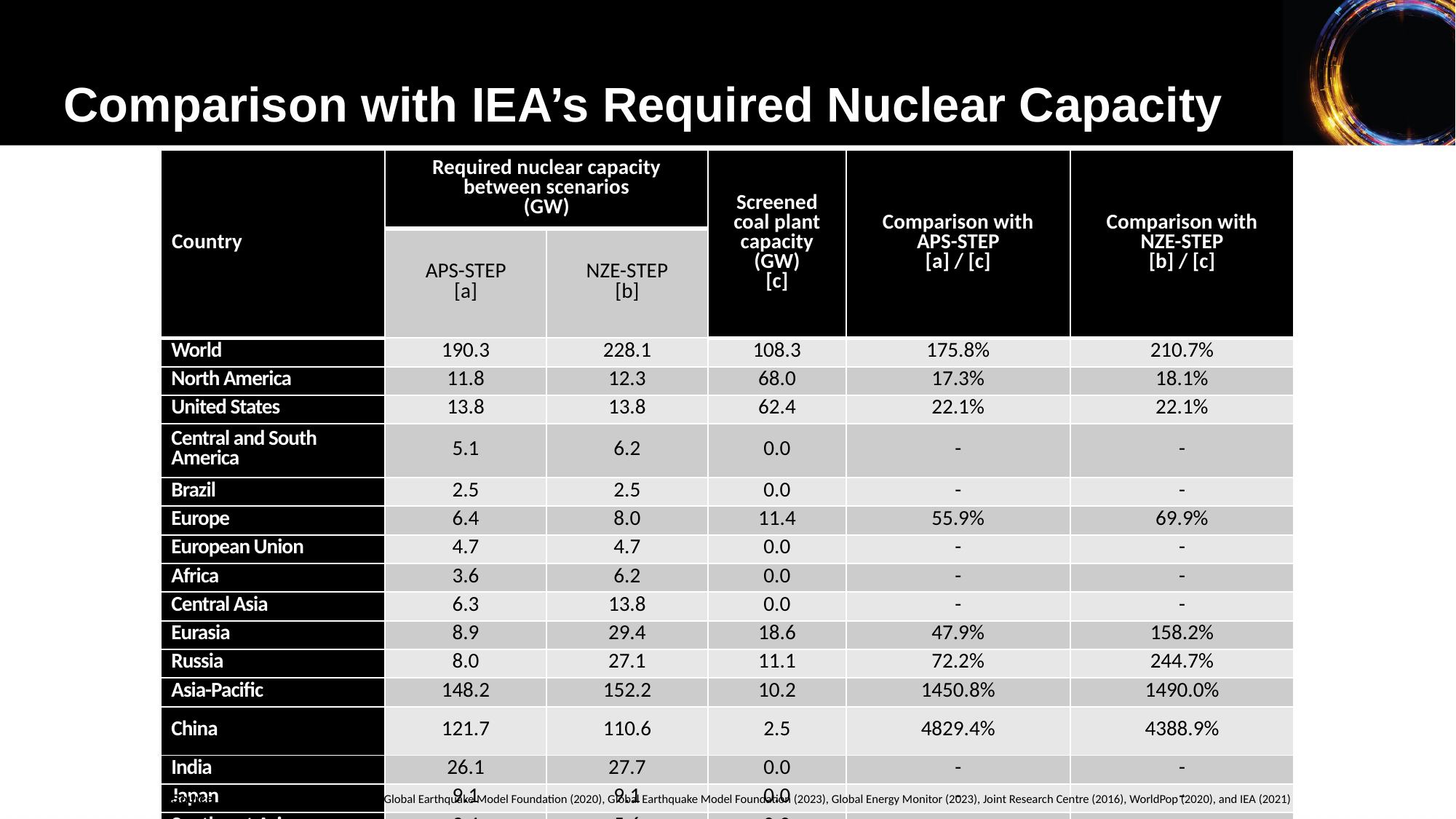

Comparison with IEA’s Required Nuclear Capacity
| Country | Required nuclear capacity between scenarios (GW) |  | Screened coal plant capacity (GW) [c] | Comparison with APS-STEP [a] / [c] | Comparison with NZE-STEP [b] / [c] |
| --- | --- | --- | --- | --- | --- |
|  | APS-STEP [a] | NZE-STEP [b] |  |  |  |
| World | 190.3 | 228.1 | 108.3 | 175.8% | 210.7% |
| North America | 11.8 | 12.3 | 68.0 | 17.3% | 18.1% |
| United States | 13.8 | 13.8 | 62.4 | 22.1% | 22.1% |
| Central and South America | 5.1 | 6.2 | 0.0 | - | - |
| Brazil | 2.5 | 2.5 | 0.0 | - | - |
| Europe | 6.4 | 8.0 | 11.4 | 55.9% | 69.9% |
| European Union | 4.7 | 4.7 | 0.0 | - | - |
| Africa | 3.6 | 6.2 | 0.0 | - | - |
| Central Asia | 6.3 | 13.8 | 0.0 | - | - |
| Eurasia | 8.9 | 29.4 | 18.6 | 47.9% | 158.2% |
| Russia | 8.0 | 27.1 | 11.1 | 72.2% | 244.7% |
| Asia-Pacific | 148.2 | 152.2 | 10.2 | 1450.8% | 1490.0% |
| China | 121.7 | 110.6 | 2.5 | 4829.4% | 4388.9% |
| India | 26.1 | 27.7 | 0.0 | - | - |
| Japan | 9.1 | 9.1 | 0.0 | - | - |
| Southeast Asia | 3.4 | 5.6 | 0.0 | - | - |
Source: Written by the author based on Global Earthquake Model Foundation (2020), Global Earthquake Model Foundation (2023), Global Energy Monitor (2023), Joint Research Centre (2016), WorldPop (2020), and IEA (2021)